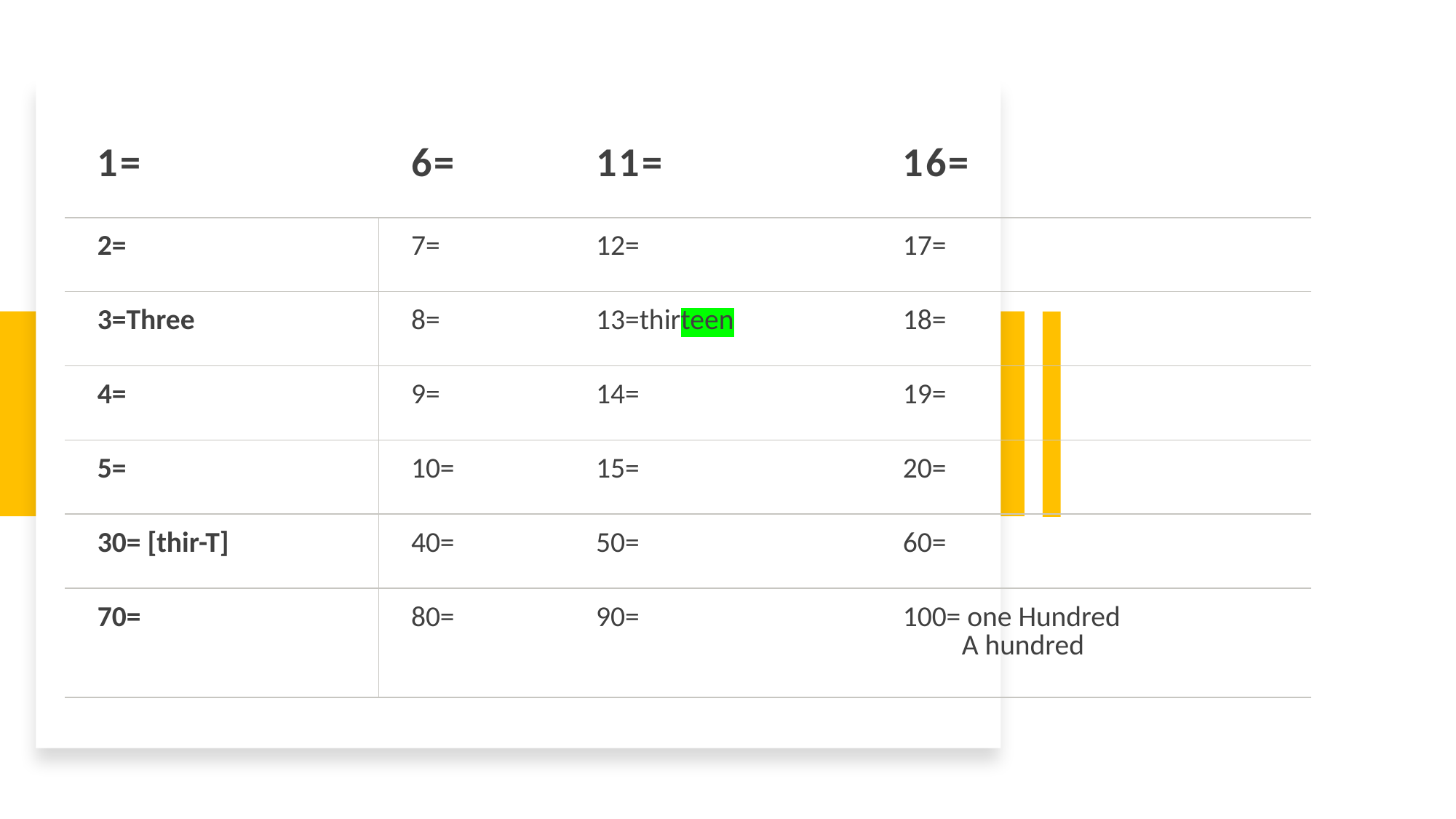

| 1= | 6= | 11= | 16= |
| --- | --- | --- | --- |
| 2= | 7= | 12= | 17= |
| 3=Three | 8= | 13=thirteen | 18= |
| 4= | 9= | 14= | 19= |
| 5= | 10= | 15= | 20= |
| 30= [thir-T] | 40= | 50= | 60= |
| 70= | 80= | 90= | 100= one Hundred A hundred |
#